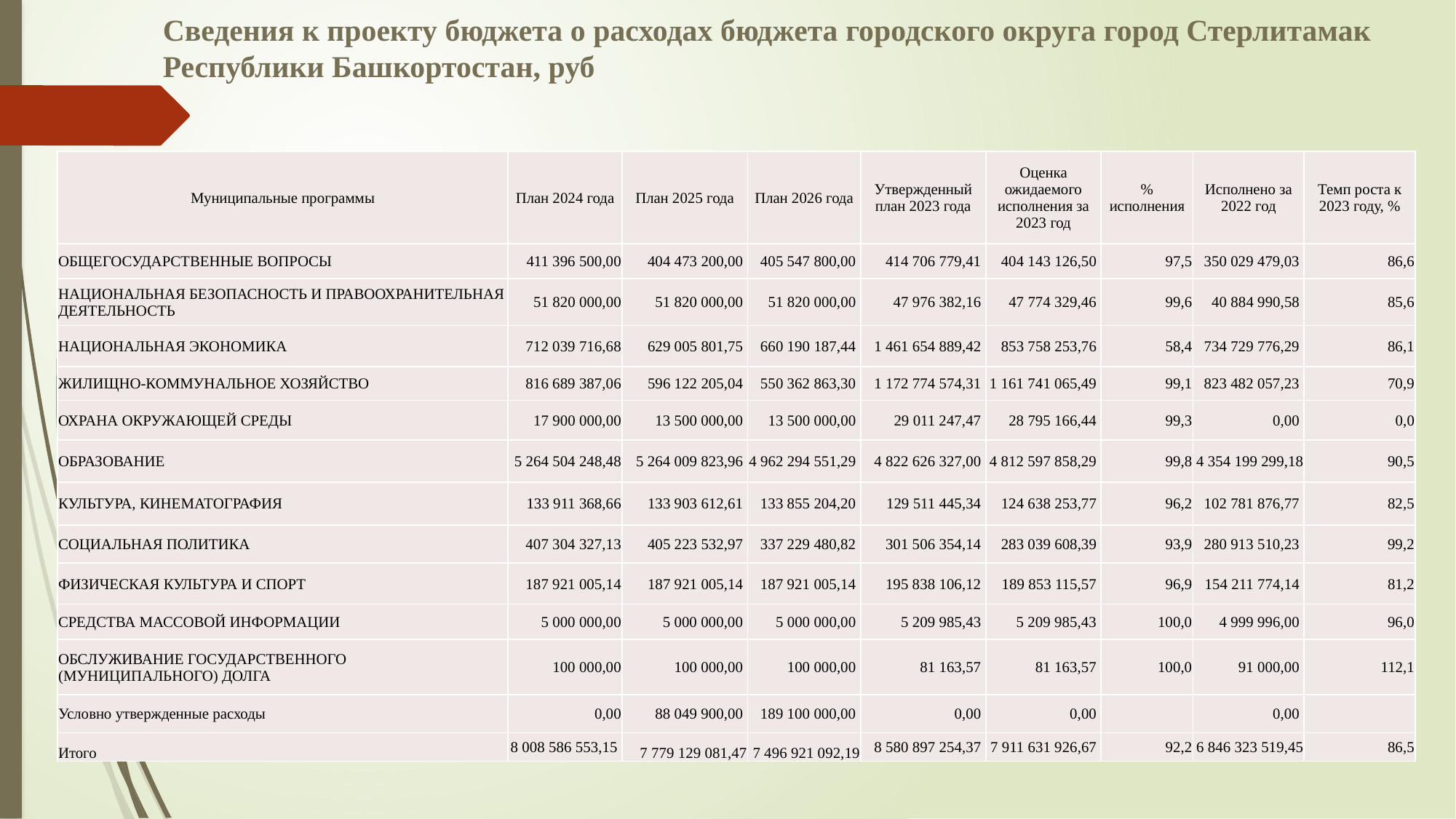

# Сведения к проекту бюджета о расходах бюджета городского округа город Стерлитамак Республики Башкортостан, руб
| Муниципальные программы | План 2024 года | План 2025 года | План 2026 года | Утвержденный план 2023 года | Оценка ожидаемого исполнения за 2023 год | % исполнения | Исполнено за 2022 год | Темп роста к 2023 году, % |
| --- | --- | --- | --- | --- | --- | --- | --- | --- |
| ОБЩЕГОСУДАРСТВЕННЫЕ ВОПРОСЫ | 411 396 500,00 | 404 473 200,00 | 405 547 800,00 | 414 706 779,41 | 404 143 126,50 | 97,5 | 350 029 479,03 | 86,6 |
| НАЦИОНАЛЬНАЯ БЕЗОПАСНОСТЬ И ПРАВООХРАНИТЕЛЬНАЯ ДЕЯТЕЛЬНОСТЬ | 51 820 000,00 | 51 820 000,00 | 51 820 000,00 | 47 976 382,16 | 47 774 329,46 | 99,6 | 40 884 990,58 | 85,6 |
| НАЦИОНАЛЬНАЯ ЭКОНОМИКА | 712 039 716,68 | 629 005 801,75 | 660 190 187,44 | 1 461 654 889,42 | 853 758 253,76 | 58,4 | 734 729 776,29 | 86,1 |
| ЖИЛИЩНО-КОММУНАЛЬНОЕ ХОЗЯЙСТВО | 816 689 387,06 | 596 122 205,04 | 550 362 863,30 | 1 172 774 574,31 | 1 161 741 065,49 | 99,1 | 823 482 057,23 | 70,9 |
| ОХРАНА ОКРУЖАЮЩЕЙ СРЕДЫ | 17 900 000,00 | 13 500 000,00 | 13 500 000,00 | 29 011 247,47 | 28 795 166,44 | 99,3 | 0,00 | 0,0 |
| ОБРАЗОВАНИЕ | 5 264 504 248,48 | 5 264 009 823,96 | 4 962 294 551,29 | 4 822 626 327,00 | 4 812 597 858,29 | 99,8 | 4 354 199 299,18 | 90,5 |
| КУЛЬТУРА, КИНЕМАТОГРАФИЯ | 133 911 368,66 | 133 903 612,61 | 133 855 204,20 | 129 511 445,34 | 124 638 253,77 | 96,2 | 102 781 876,77 | 82,5 |
| СОЦИАЛЬНАЯ ПОЛИТИКА | 407 304 327,13 | 405 223 532,97 | 337 229 480,82 | 301 506 354,14 | 283 039 608,39 | 93,9 | 280 913 510,23 | 99,2 |
| ФИЗИЧЕСКАЯ КУЛЬТУРА И СПОРТ | 187 921 005,14 | 187 921 005,14 | 187 921 005,14 | 195 838 106,12 | 189 853 115,57 | 96,9 | 154 211 774,14 | 81,2 |
| СРЕДСТВА МАССОВОЙ ИНФОРМАЦИИ | 5 000 000,00 | 5 000 000,00 | 5 000 000,00 | 5 209 985,43 | 5 209 985,43 | 100,0 | 4 999 996,00 | 96,0 |
| ОБСЛУЖИВАНИЕ ГОСУДАРСТВЕННОГО (МУНИЦИПАЛЬНОГО) ДОЛГА | 100 000,00 | 100 000,00 | 100 000,00 | 81 163,57 | 81 163,57 | 100,0 | 91 000,00 | 112,1 |
| Условно утвержденные расходы | 0,00 | 88 049 900,00 | 189 100 000,00 | 0,00 | 0,00 |  | 0,00 |  |
| Итого | 8 008 586 553,15 | 7 779 129 081,47 | 7 496 921 092,19 | 8 580 897 254,37 | 7 911 631 926,67 | 92,2 | 6 846 323 519,45 | 86,5 |